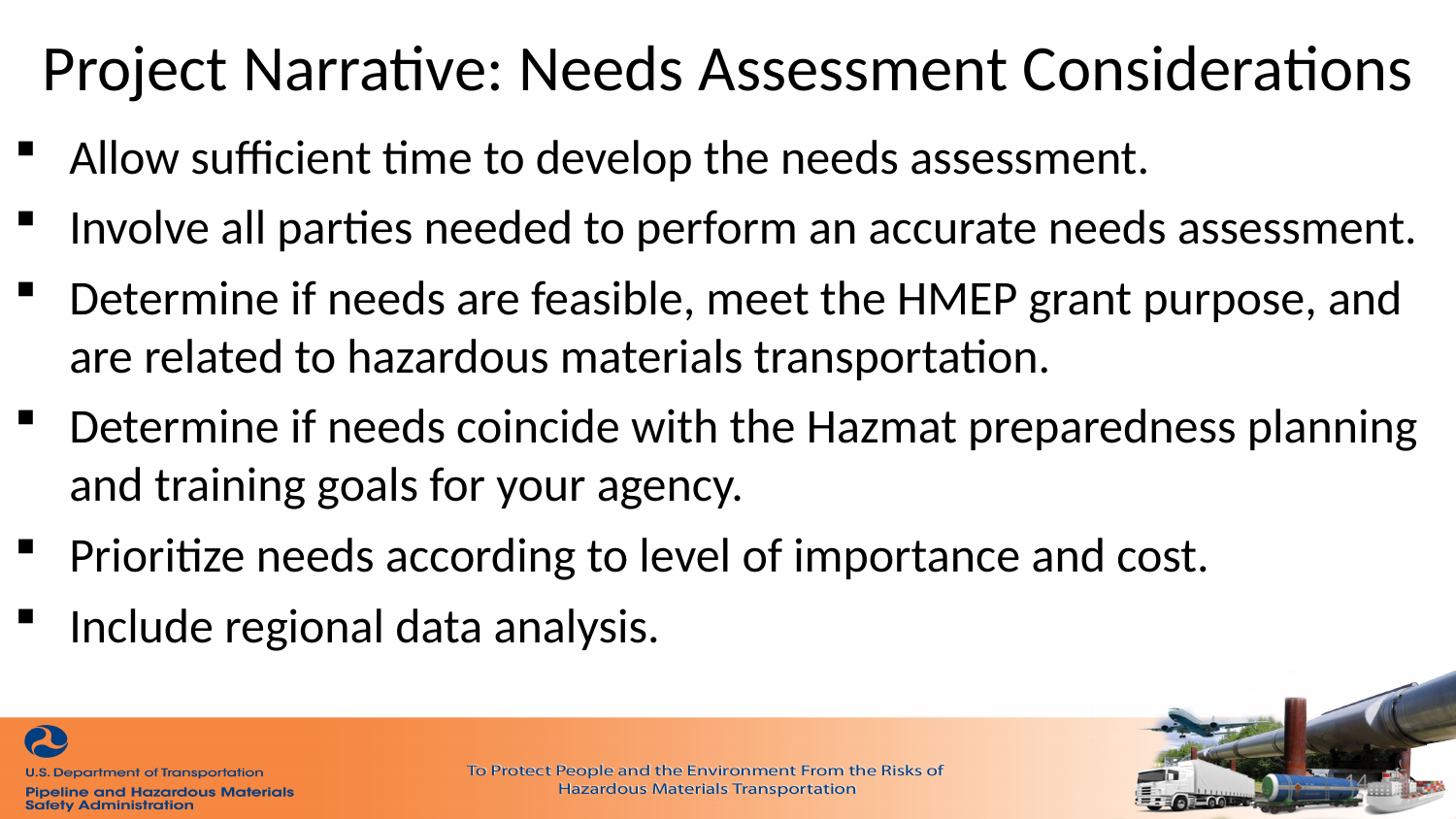

Project Narrative: Needs Assessment Considerations
Allow sufficient time to develop the needs assessment.
Involve all parties needed to perform an accurate needs assessment.
Determine if needs are feasible, meet the HMEP grant purpose, and are related to hazardous materials transportation.
Determine if needs coincide with the Hazmat preparedness planning and training goals for your agency.
Prioritize needs according to level of importance and cost.
Include regional data analysis.

14